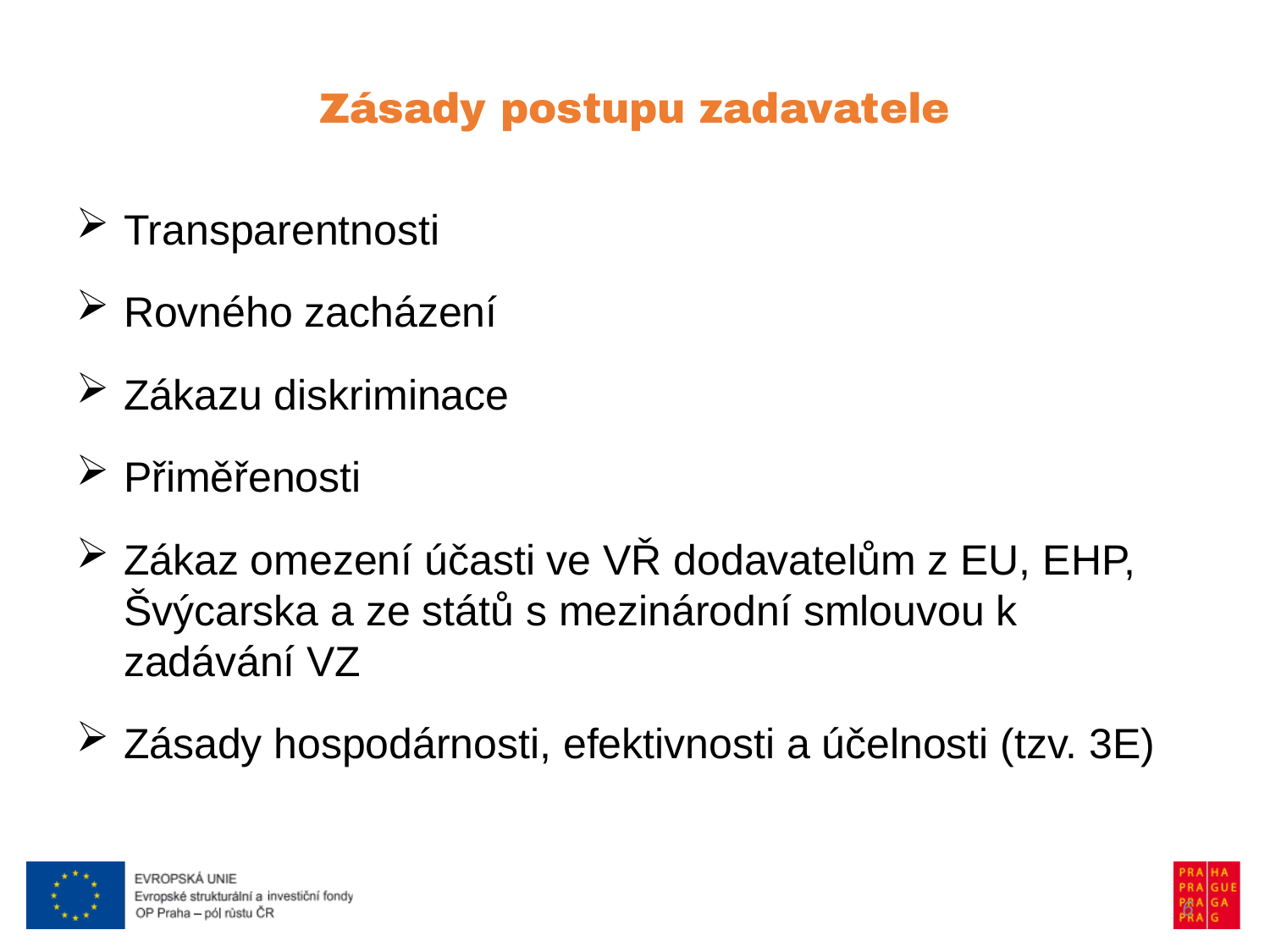

Zásady postupu zadavatele
Transparentnosti
Rovného zacházení
Zákazu diskriminace
Přiměřenosti
Zákaz omezení účasti ve VŘ dodavatelům z EU, EHP, Švýcarska a ze států s mezinárodní smlouvou k zadávání VZ
Zásady hospodárnosti, efektivnosti a účelnosti (tzv. 3E)
6